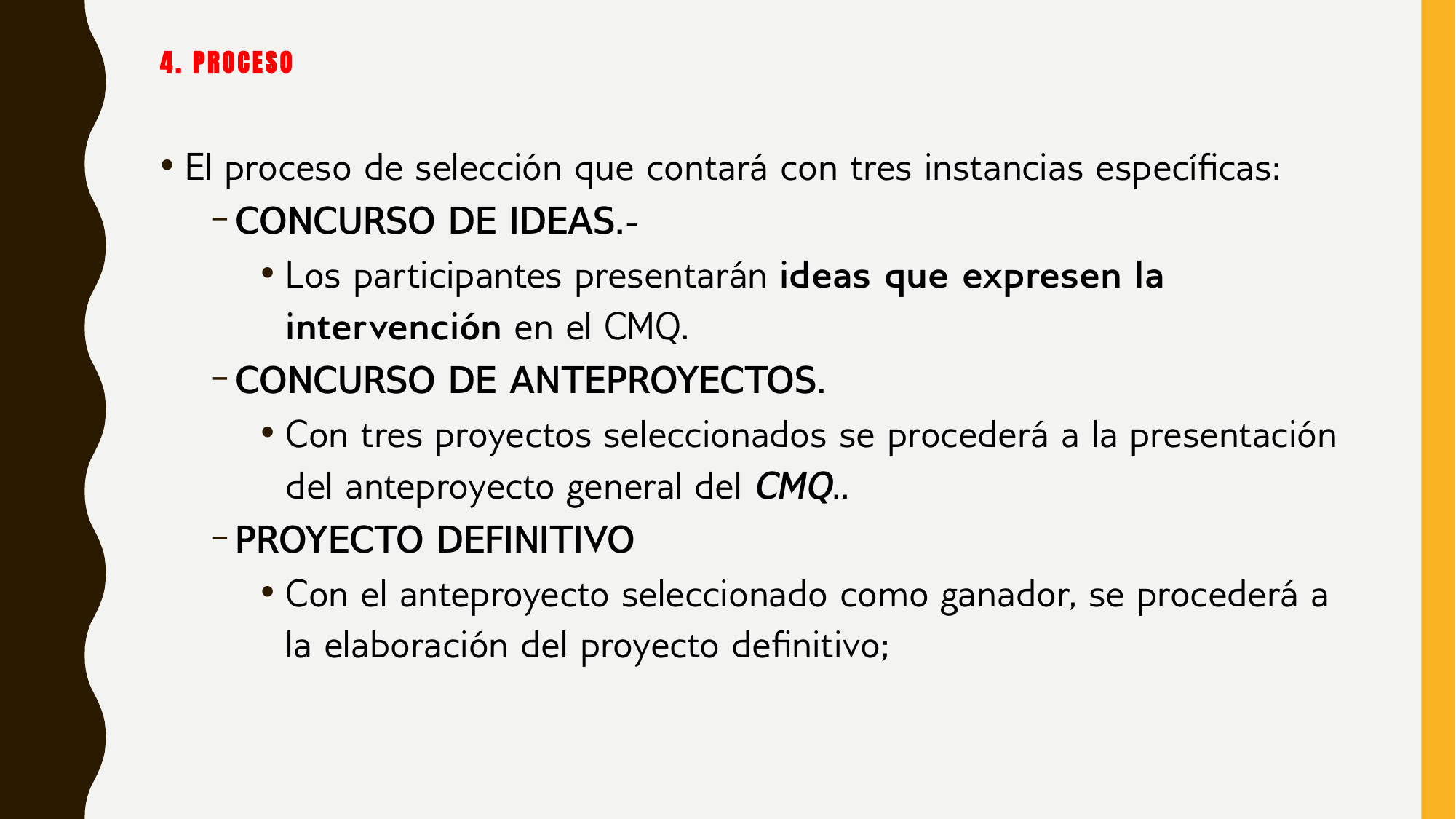

# 4. PROCESO
El proceso de selección que contará con tres instancias específicas:
CONCURSO DE IDEAS.-
Los participantes presentarán ideas que expresen la intervención en el CMQ.
CONCURSO DE ANTEPROYECTOS.
Con tres proyectos seleccionados se procederá a la presentación del anteproyecto general del CMQ..
PROYECTO DEFINITIVO
Con el anteproyecto seleccionado como ganador, se procederá a la elaboración del proyecto definitivo;